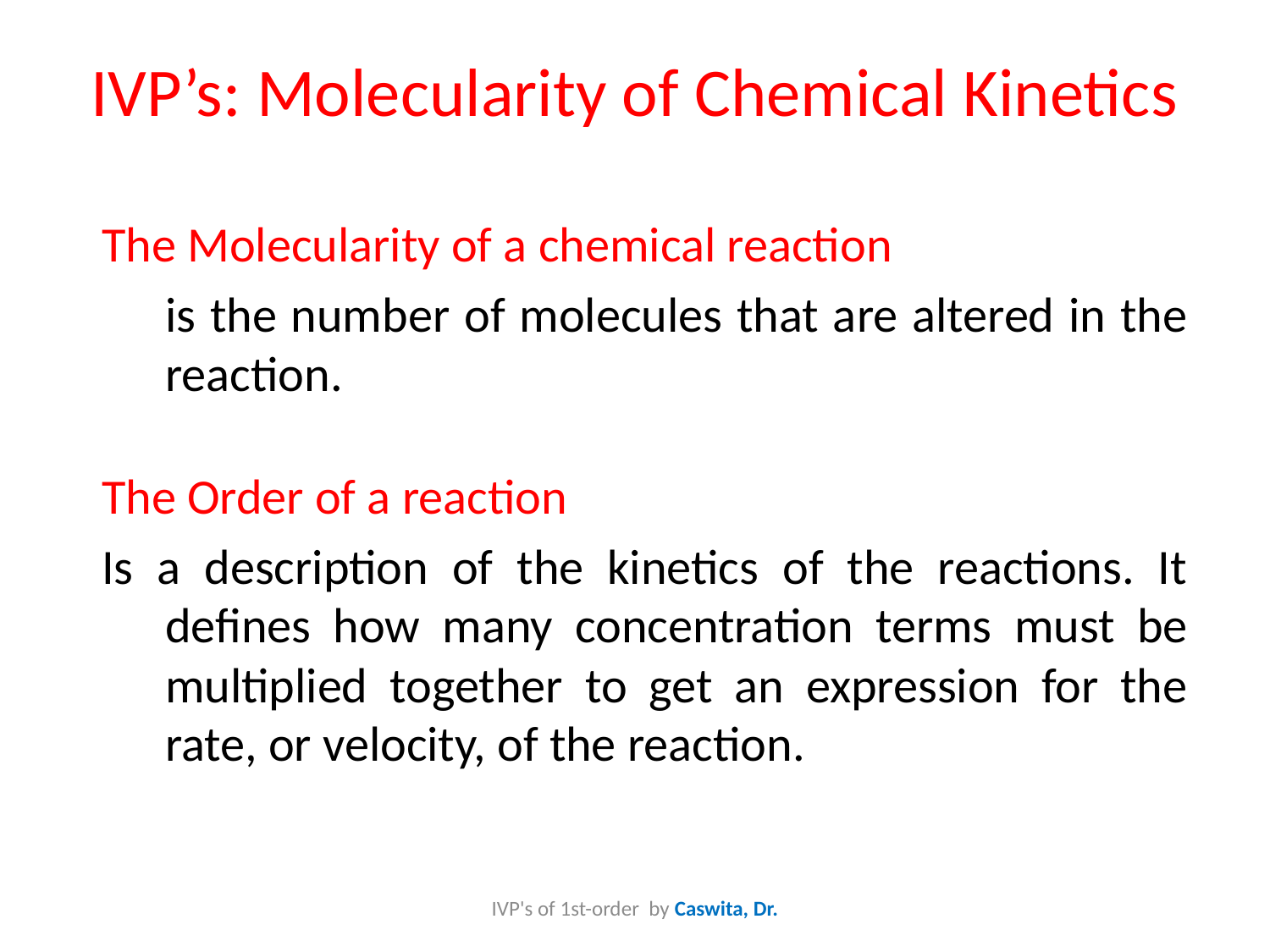

# IVP’s: Molecularity of Chemical Kinetics
The Molecularity of a chemical reaction
is the number of molecules that are altered in the reaction.

The Order of a reaction
Is a description of the kinetics of the reactions. It defines how many concentration terms must be multiplied together to get an expression for the rate, or velocity, of the reaction.
IVP's of 1st-order  by Caswita, Dr.